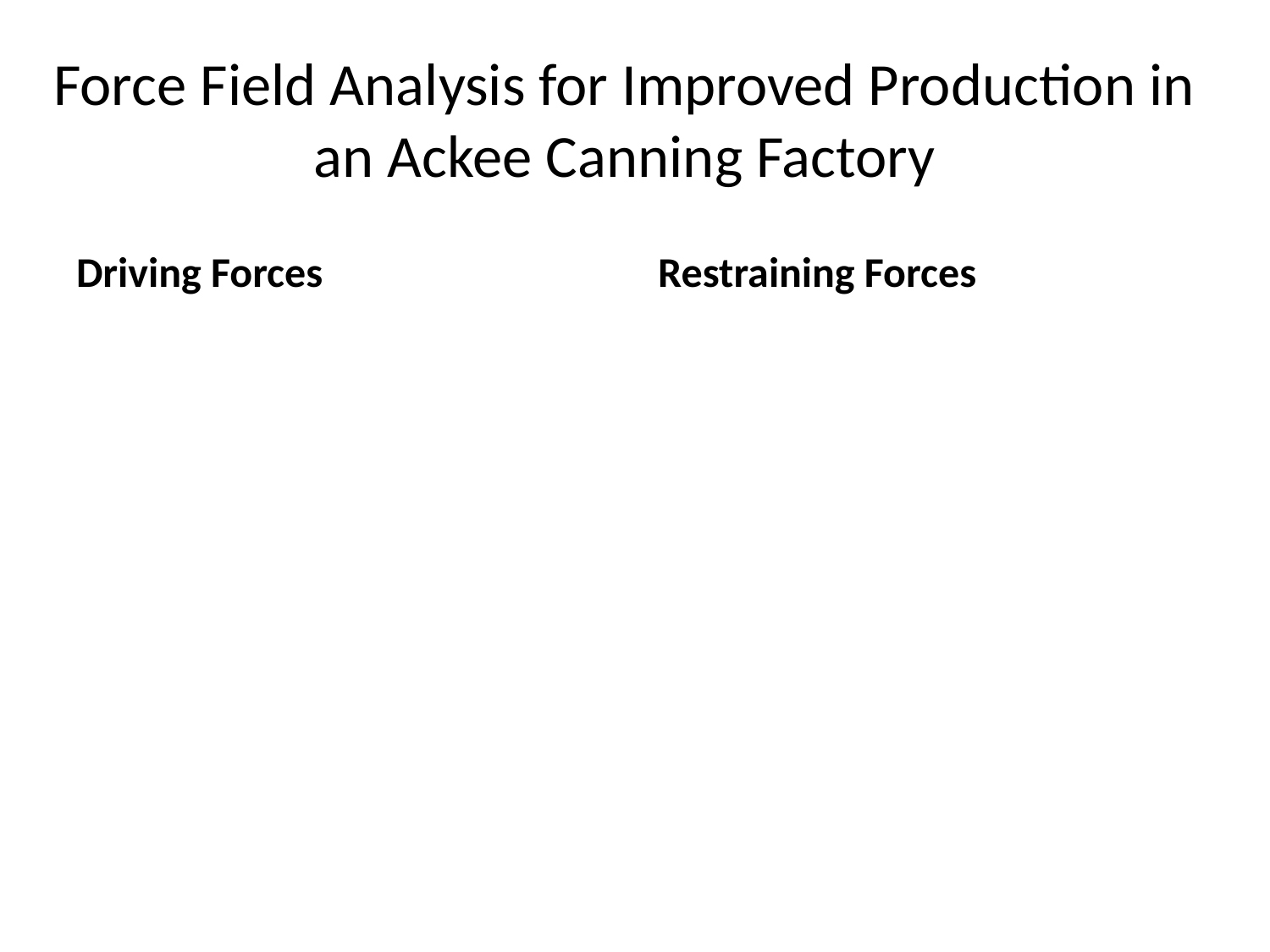

# Force Field Analysis for Improved Production in an Ackee Canning Factory
Driving Forces
Restraining Forces